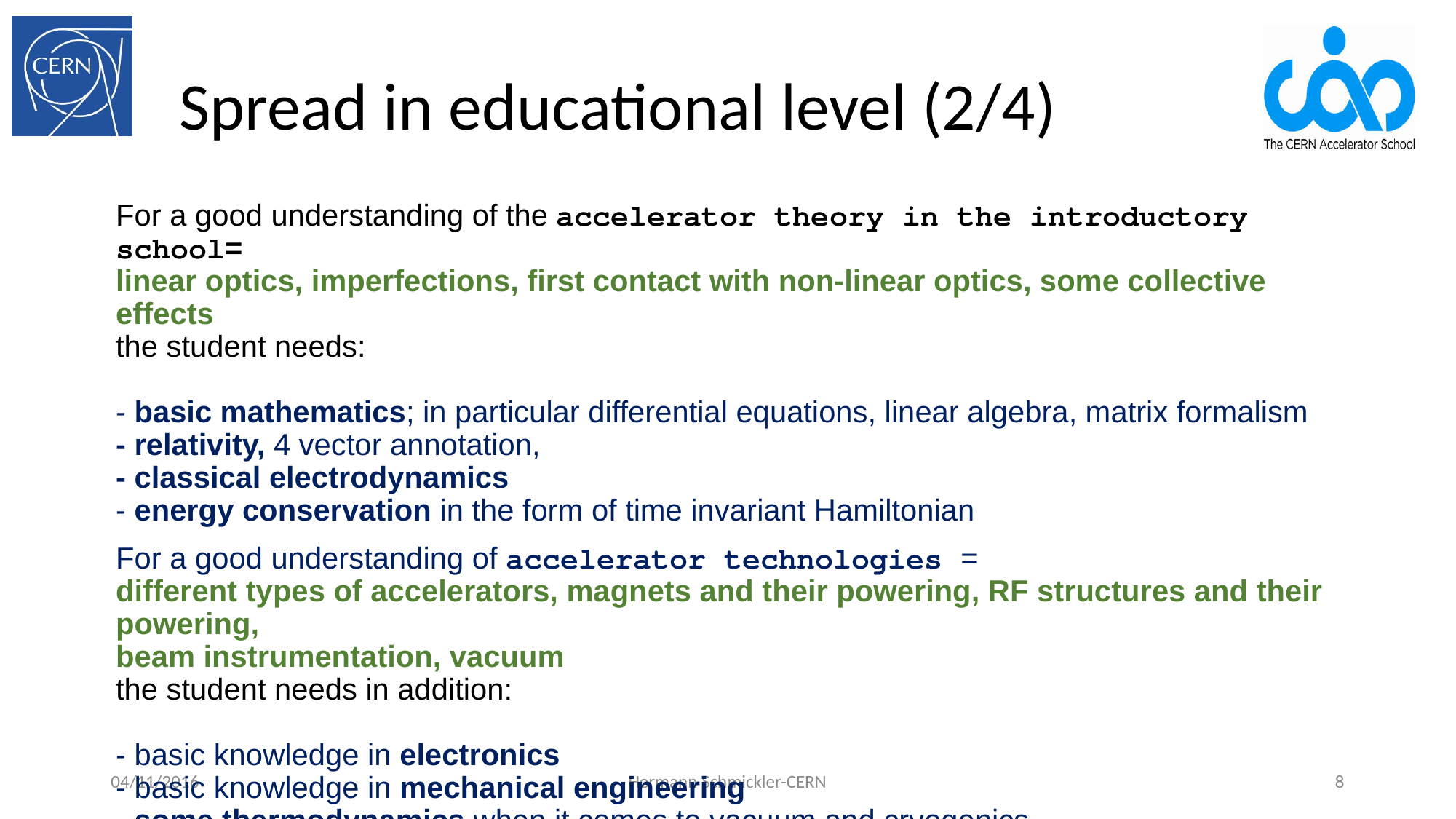

# Spread in educational level (2/4)
For a good understanding of the accelerator theory in the introductory school=
linear optics, imperfections, first contact with non-linear optics, some collective effects
the student needs:
- basic mathematics; in particular differential equations, linear algebra, matrix formalism
- relativity, 4 vector annotation,
- classical electrodynamics
- energy conservation in the form of time invariant Hamiltonian
For a good understanding of accelerator technologies =
different types of accelerators, magnets and their powering, RF structures and their powering,
beam instrumentation, vacuum
the student needs in addition:
- basic knowledge in electronics
- basic knowledge in mechanical engineering
- some thermodynamics when it comes to vacuum and cryogenics
04/11/2016
Hermann Schmickler-CERN
8